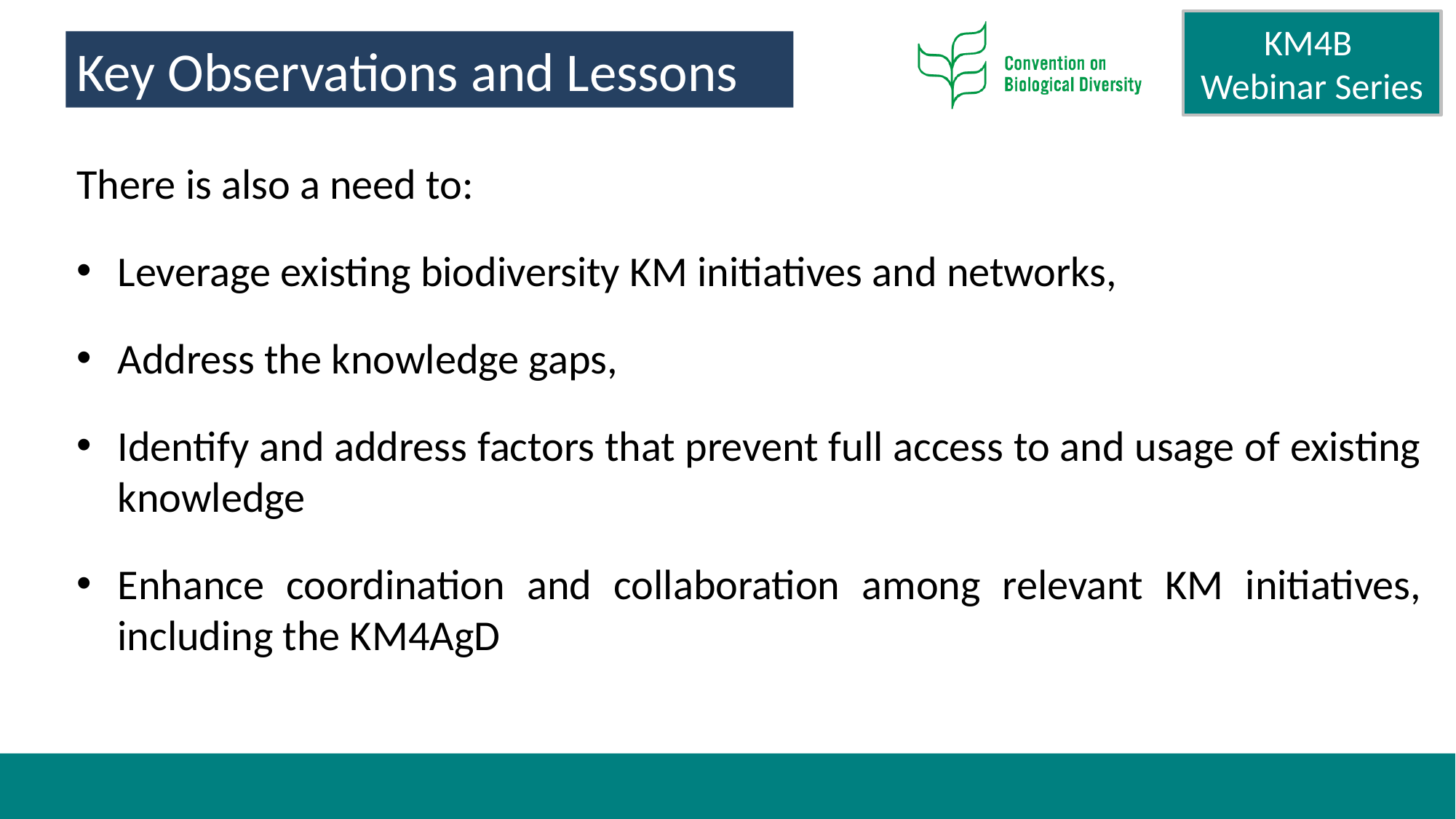

Key Observations and Lessons
There is also a need to:
Leverage existing biodiversity KM initiatives and networks,
Address the knowledge gaps,
Identify and address factors that prevent full access to and usage of existing knowledge
Enhance coordination and collaboration among relevant KM initiatives, including the KM4AgD